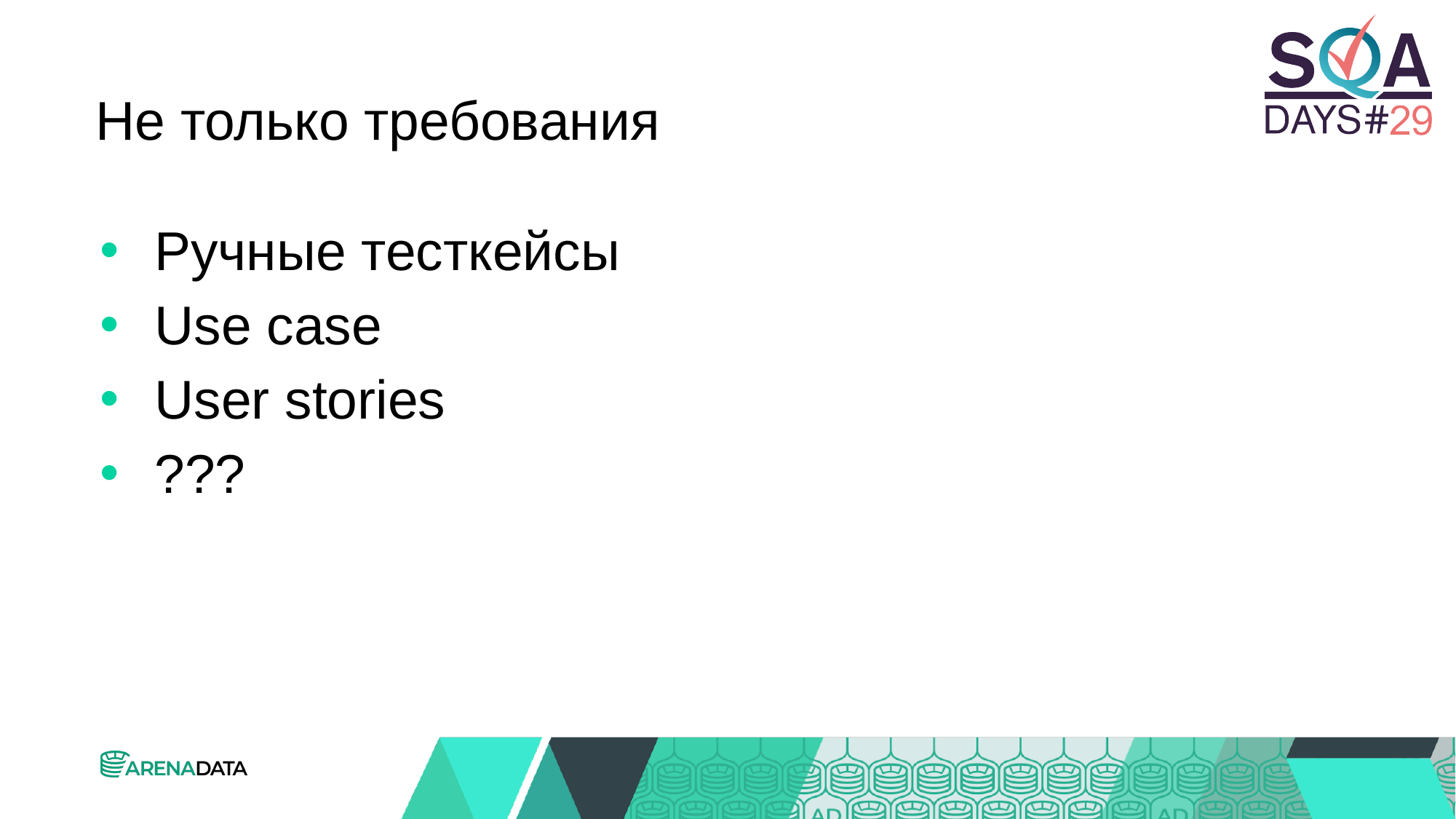

# Не только требования
Ручные тесткейсы
Use case
User stories
???